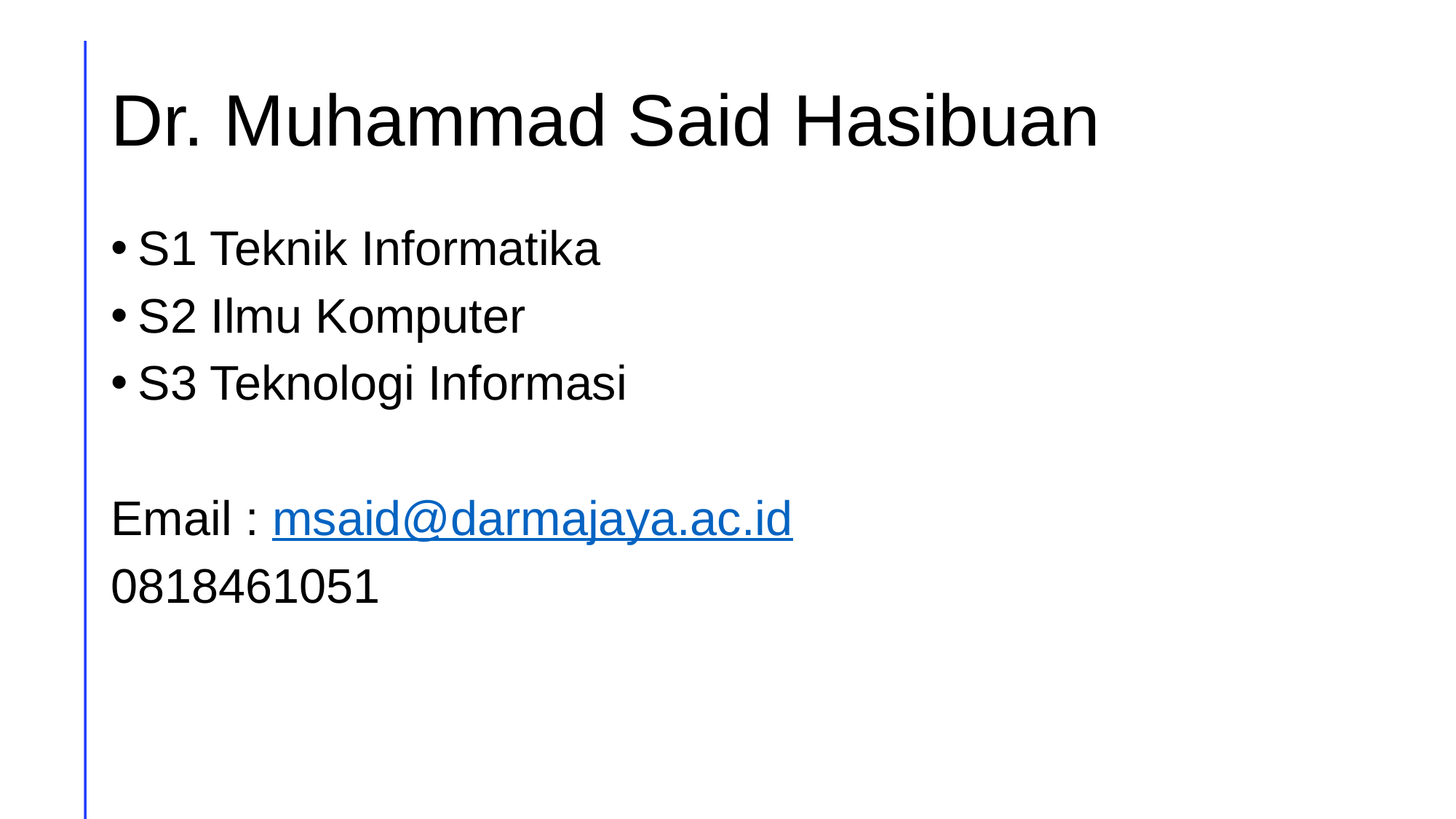

# Dr. Muhammad Said Hasibuan
S1 Teknik Informatika
S2 Ilmu Komputer
S3 Teknologi Informasi

Email : msaid@darmajaya.ac.id
0818461051